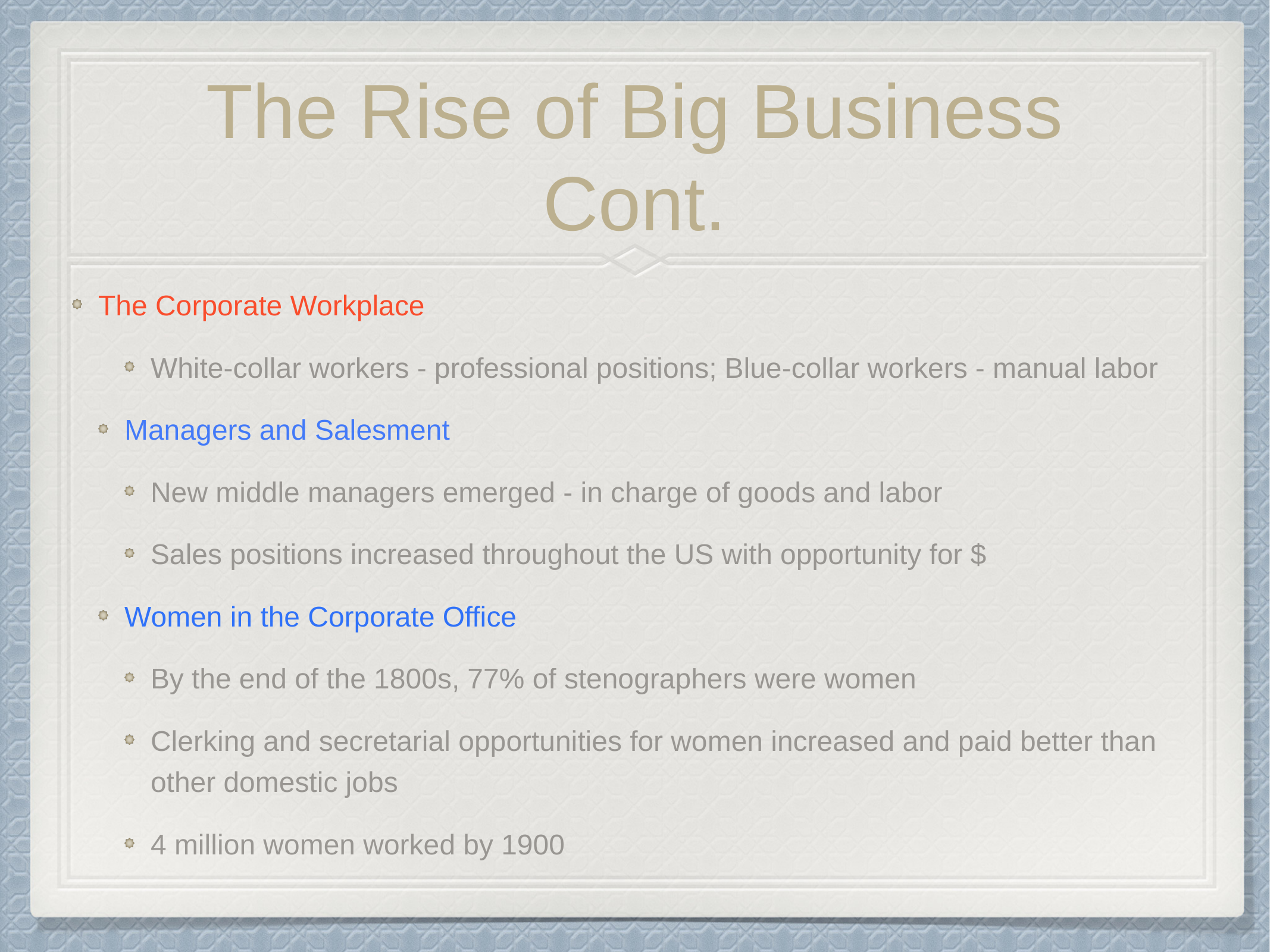

# The Rise of Big Business Cont.
The Corporate Workplace
White-collar workers - professional positions; Blue-collar workers - manual labor
Managers and Salesment
New middle managers emerged - in charge of goods and labor
Sales positions increased throughout the US with opportunity for $
Women in the Corporate Office
By the end of the 1800s, 77% of stenographers were women
Clerking and secretarial opportunities for women increased and paid better than other domestic jobs
4 million women worked by 1900